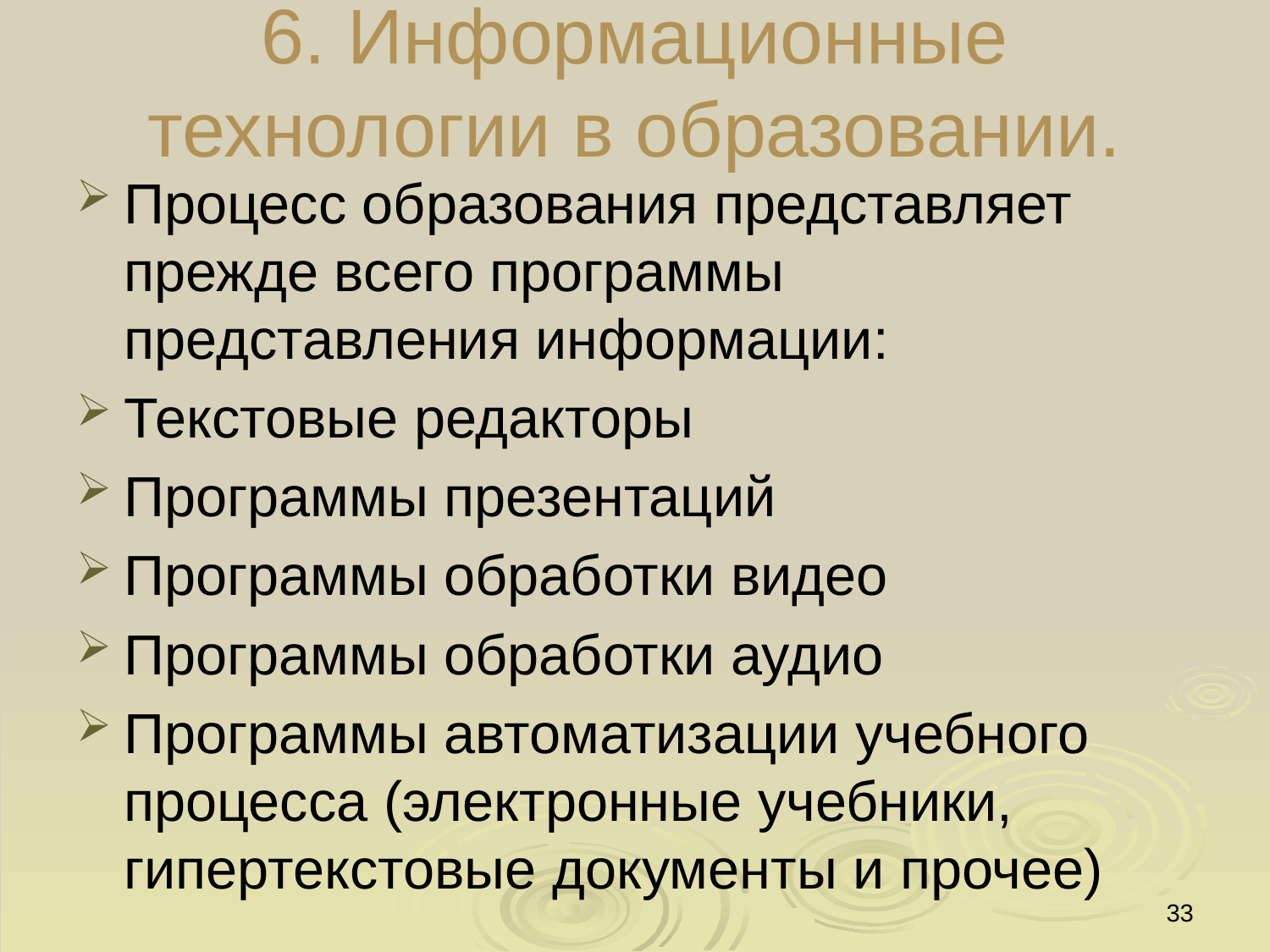

# 6. Информационные технологии в образовании.
Процесс образования представляет прежде всего программы представления информации:
Текстовые редакторы
Программы презентаций
Программы обработки видео
Программы обработки аудио
Программы автоматизации учебного процесса (электронные учебники, гипертекстовые документы и прочее)
33